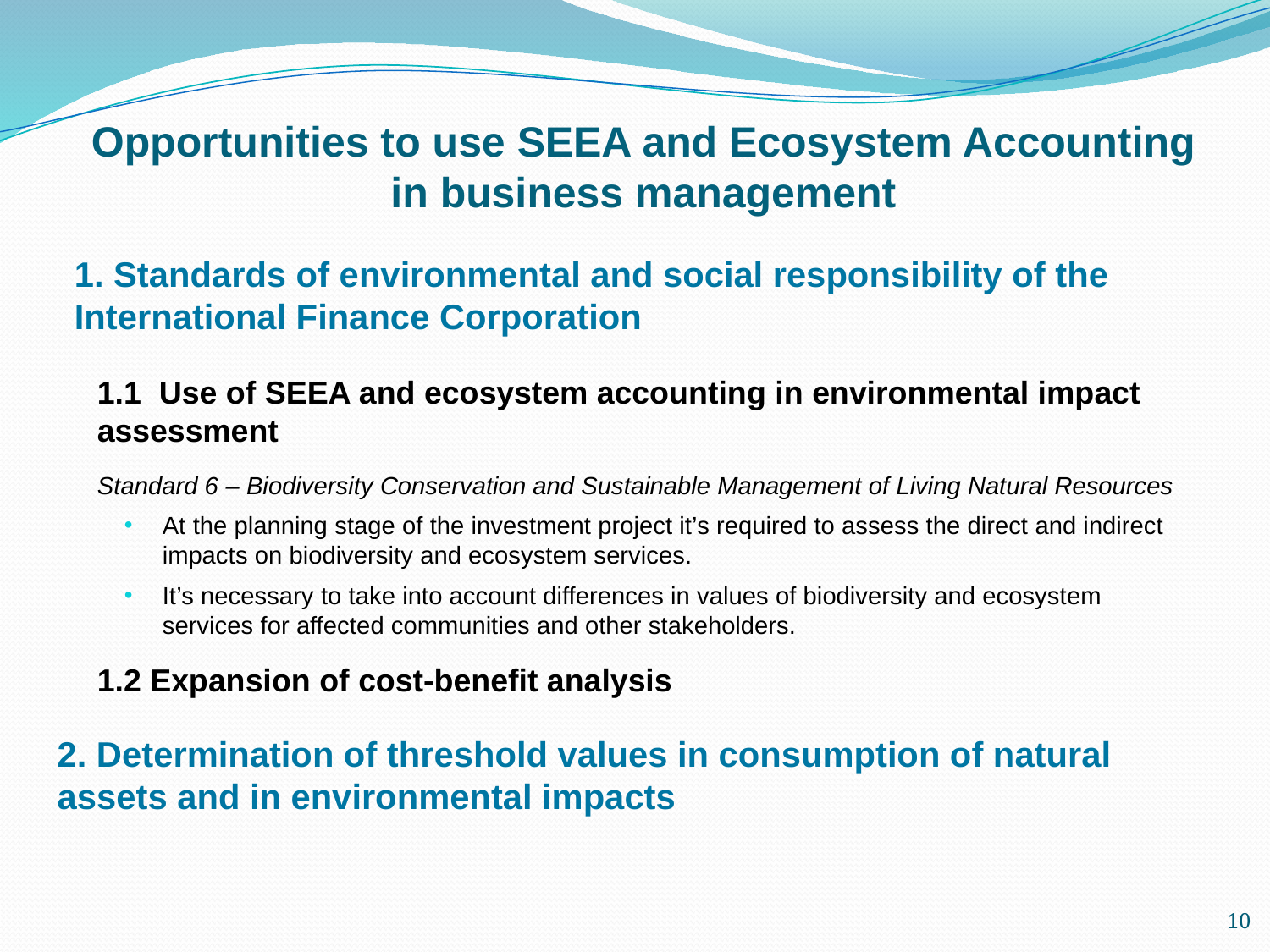

# Opportunities to use SEEA and Ecosystem Accounting in business management
1. Standards of environmental and social responsibility of the International Finance Corporation
1.1  Use of SEEA and ecosystem accounting in environmental impact assessment
Standard 6 – Biodiversity Conservation and Sustainable Management of Living Natural Resources
At the planning stage of the investment project it’s required to assess the direct and indirect impacts on biodiversity and ecosystem services.
It’s necessary to take into account differences in values of biodiversity and ecosystem services for affected communities and other stakeholders.
1.2 Expansion of cost-benefit analysis
2. Determination of threshold values in consumption of natural assets and in environmental impacts
10